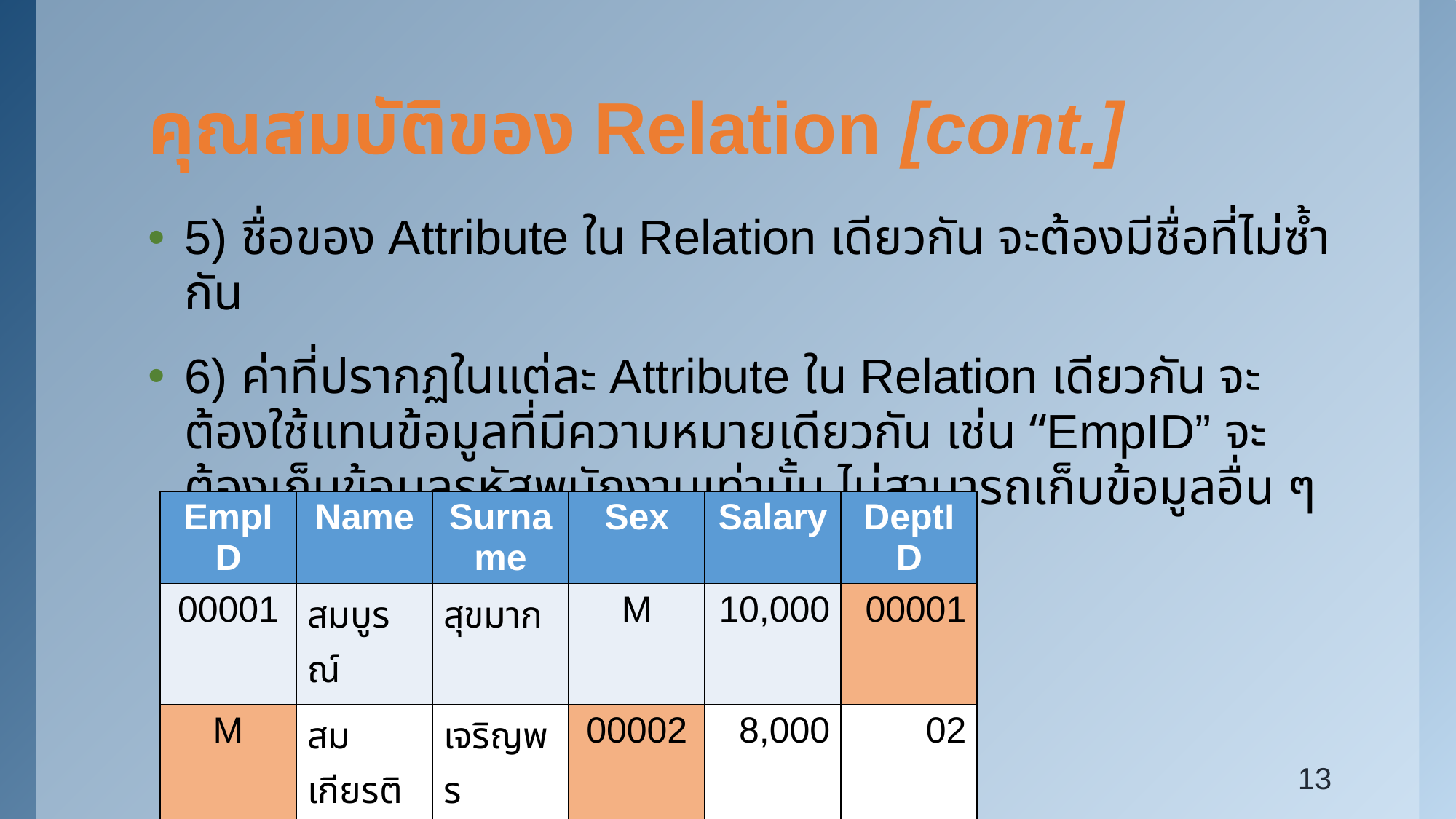

# คุณสมบัติของ Relation [cont.]
5) ชื่อของ Attribute ใน Relation เดียวกัน จะต้องมีชื่อที่ไม่ซ้ำกัน
6) ค่าที่ปรากฏในแต่ละ Attribute ใน Relation เดียวกัน จะต้องใช้แทนข้อมูลที่มีความหมายเดียวกัน เช่น “EmpID” จะต้องเก็บข้อมูลรหัสพนักงานเท่านั้น ไม่สามารถเก็บข้อมูลอื่น ๆ ได้ เช่น เพศ หรือเงินเดือน เป็นต้น
| EmpID | Name | Surname | Sex | Salary | DeptID |
| --- | --- | --- | --- | --- | --- |
| 00001 | สมบูรณ์ | สุขมาก | M | 10,000 | 00001 |
| M | สมเกียรติ | เจริญพร | 00002 | 8,000 | 02 |
| 00003 | จันจิรา | แจ้งเกิด | 12,000 | F | 03 |
| 00004 | น้ำฝน | ม่วงทอง | F | 9,500 | 01 |
13